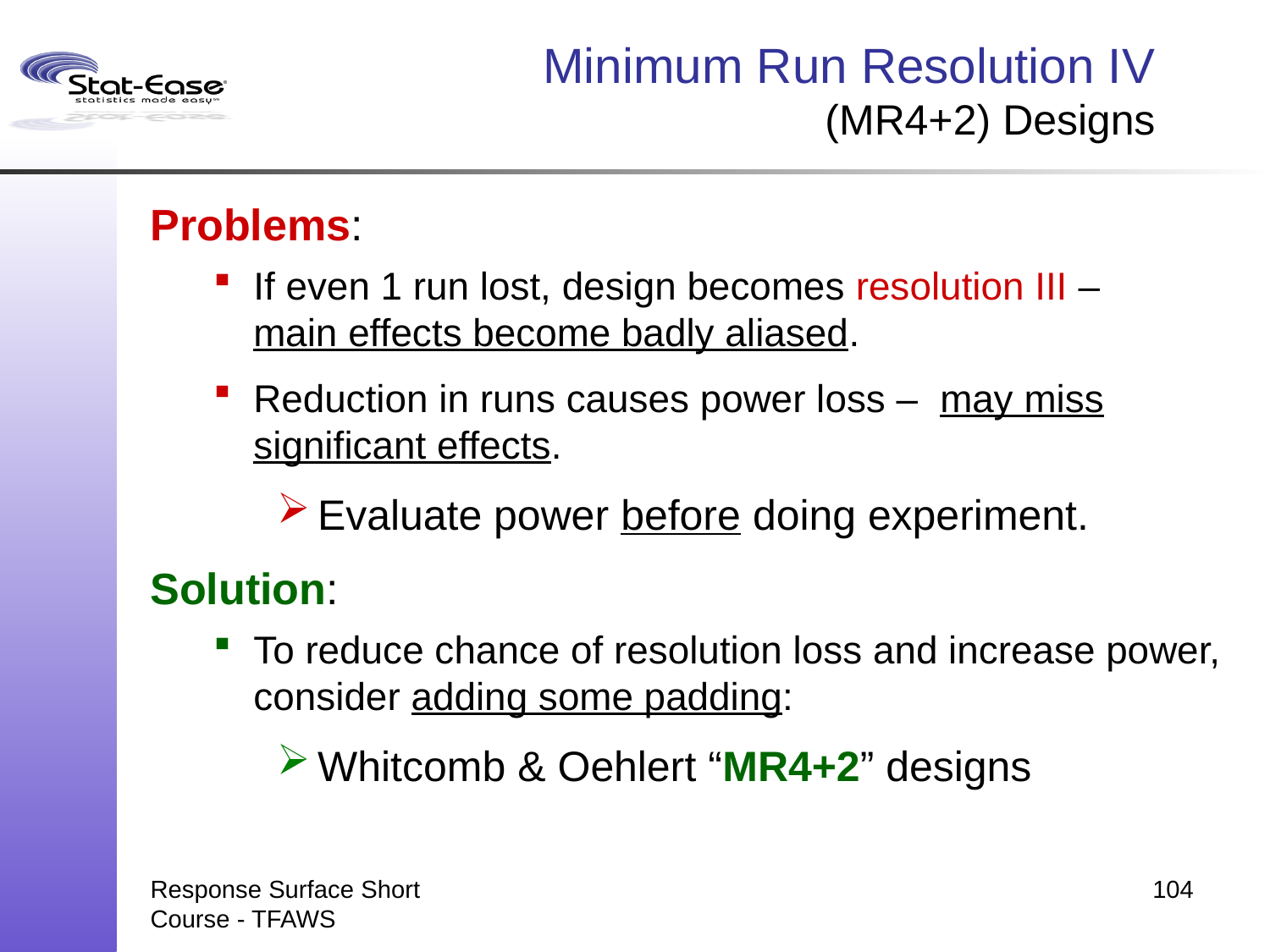

# Minimum Run Resolution IV (MR4+2) Designs
Problems:
If even 1 run lost, design becomes resolution III –
main effects become badly aliased.
Reduction in runs causes power loss –  may miss significant effects.
Evaluate power before doing experiment.
Solution:
To reduce chance of resolution loss and increase power, consider adding some padding:
Whitcomb & Oehlert “MR4+2” designs
Response Surface Short Course - TFAWS
104